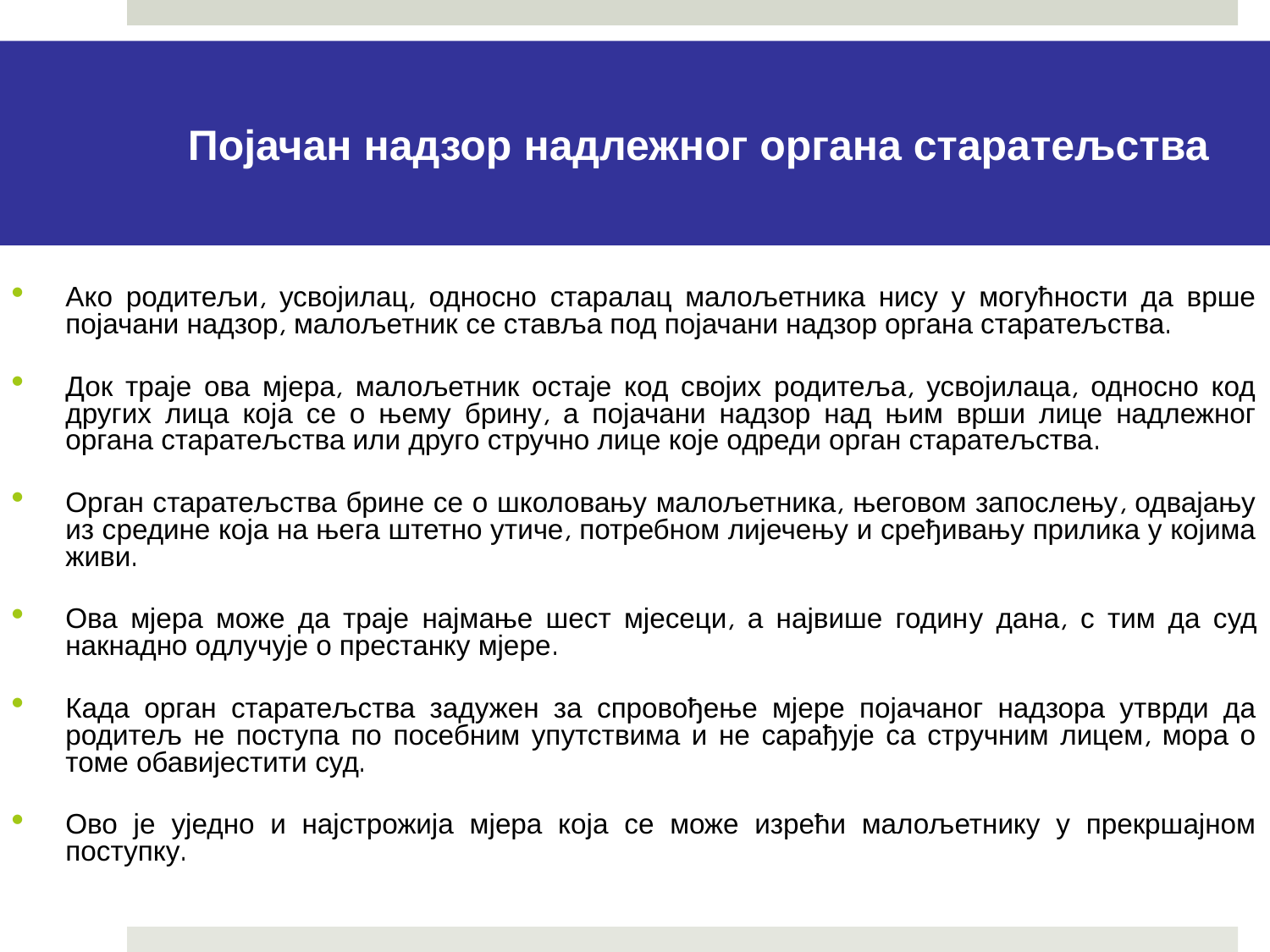

Појачан надзор надлежног органа старатељства
Ако родитељи, усвојилац, односно старалац малољетника нису у могућности да врше појачани надзор, малољетник се ставља под појачани надзор органа старатељства.
Док траје ова мјера, малољетник остаје код својих родитеља, усвојилаца, односно код других лица која се о њему брину, а појачани надзор над њим врши лице надлежног органа старатељства или друго стручно лице које одреди орган старатељства.
Орган старатељства брине се о школовању малољетника, његовом запослењу, одвајању из средине која на њега штетно утиче, потребном лијечењу и сређивању прилика у којима живи.
Ова мјера може да траје најмање шест мјесеци, а највише годину дана, с тим да суд накнадно одлучује о престанку мјере.
Када орган старатељства задужен за спровођење мјере појачаног надзора утврди да родитељ не поступа по посебним упутствима и не сарађује са стручним лицем, мора о томе обавијестити суд.
Ово је уједно и најстрожија мјера која се може изрећи малољетнику у прекршајном поступку.